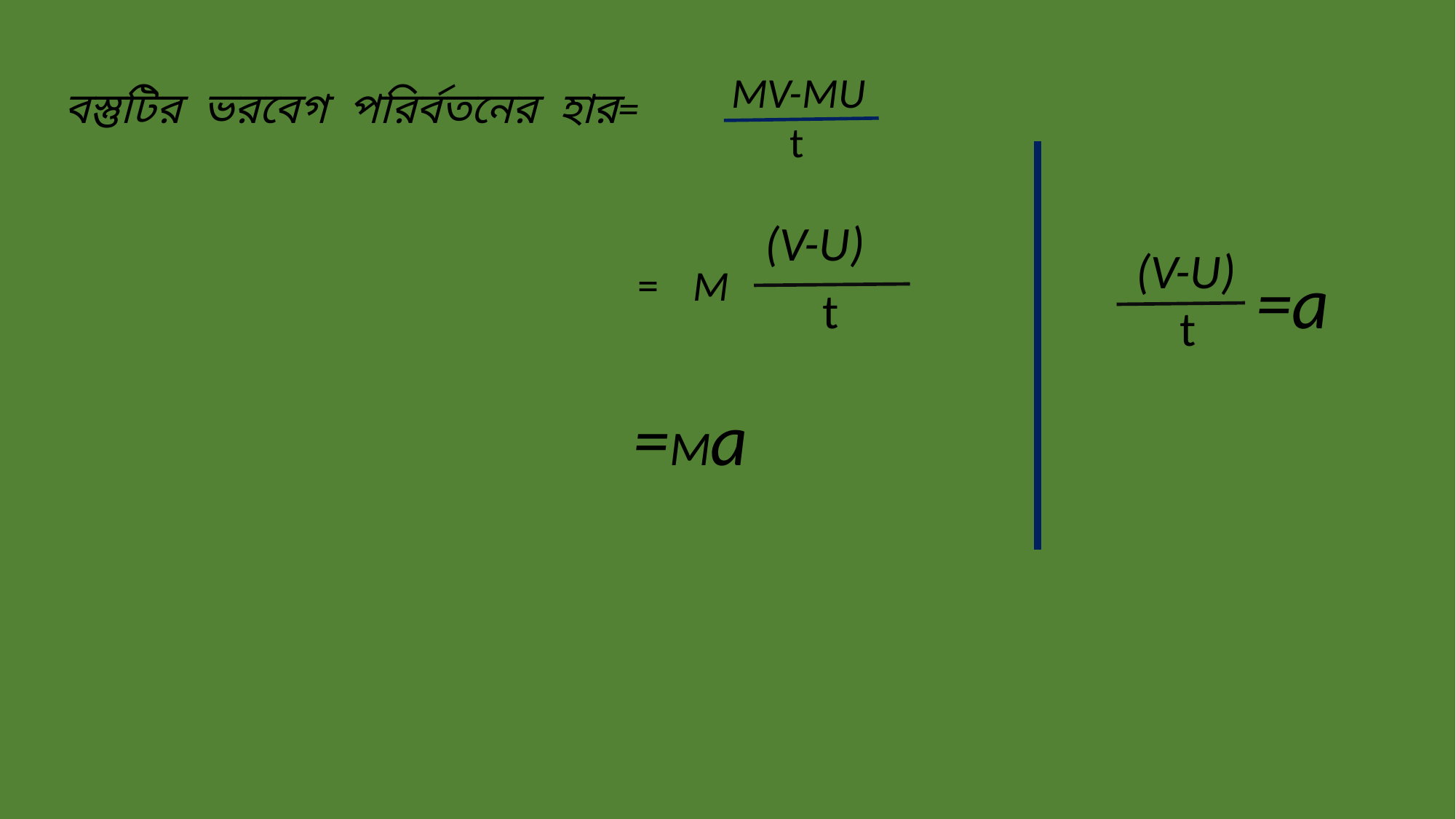

MV-MU
t
বস্তুটির  ভরবেগ  পরির্বতনের  হার=
(V-U)
=
M
t
(V-U)
=a
t
=Ma